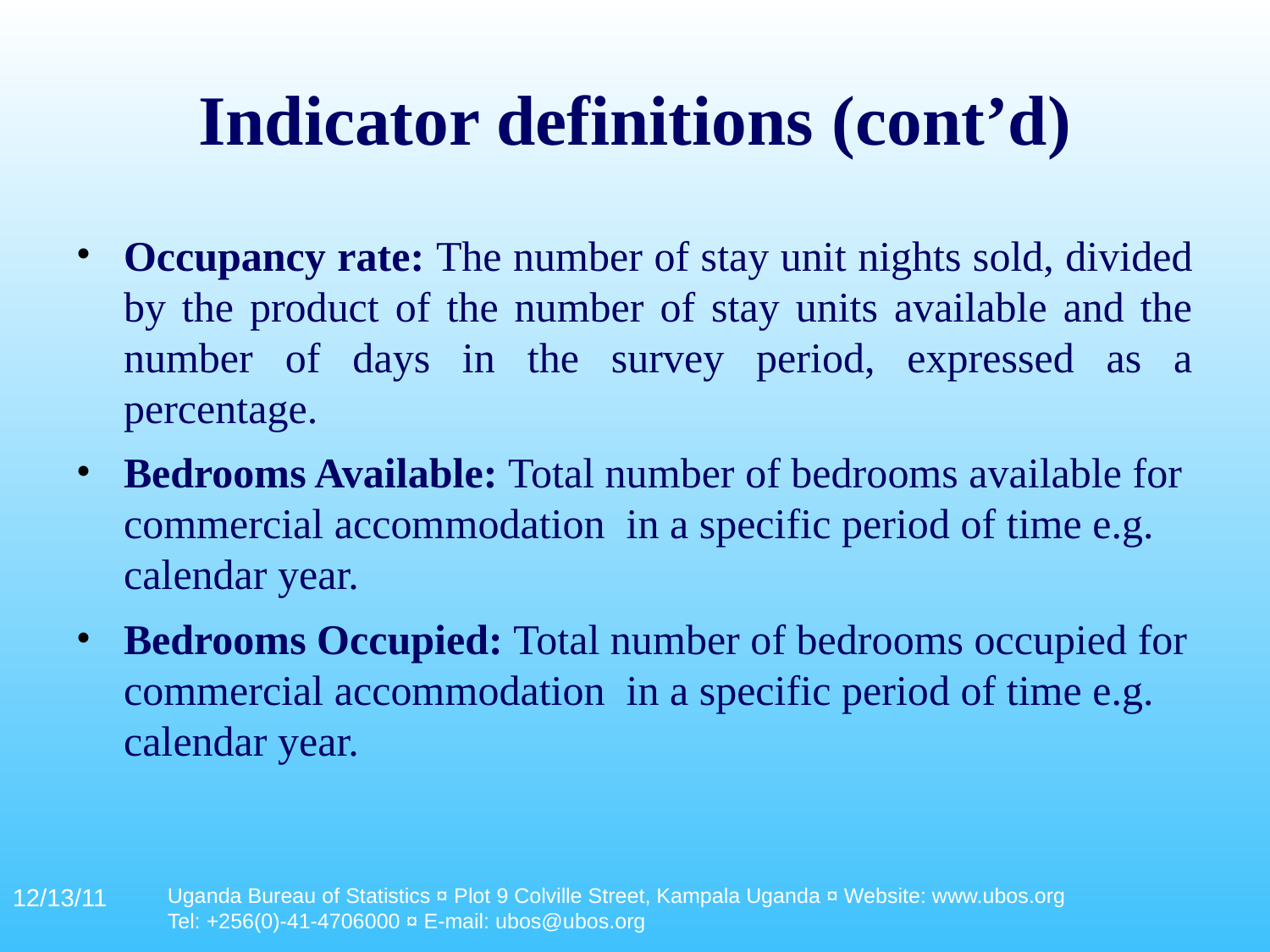

# Indicator definitions (cont’d)
Occupancy rate: The number of stay unit nights sold, divided by the product of the number of stay units available and the number of days in the survey period, expressed as a percentage.
Bedrooms Available: Total number of bedrooms available for commercial accommodation  in a specific period of time e.g. calendar year.
Bedrooms Occupied: Total number of bedrooms occupied for commercial accommodation  in a specific period of time e.g. calendar year.

12/13/11
Uganda Bureau of Statistics ¤ Plot 9 Colville Street, Kampala Uganda ¤ Website: www.ubos.org
Tel: +256(0)-41-4706000 ¤ E-mail: ubos@ubos.org